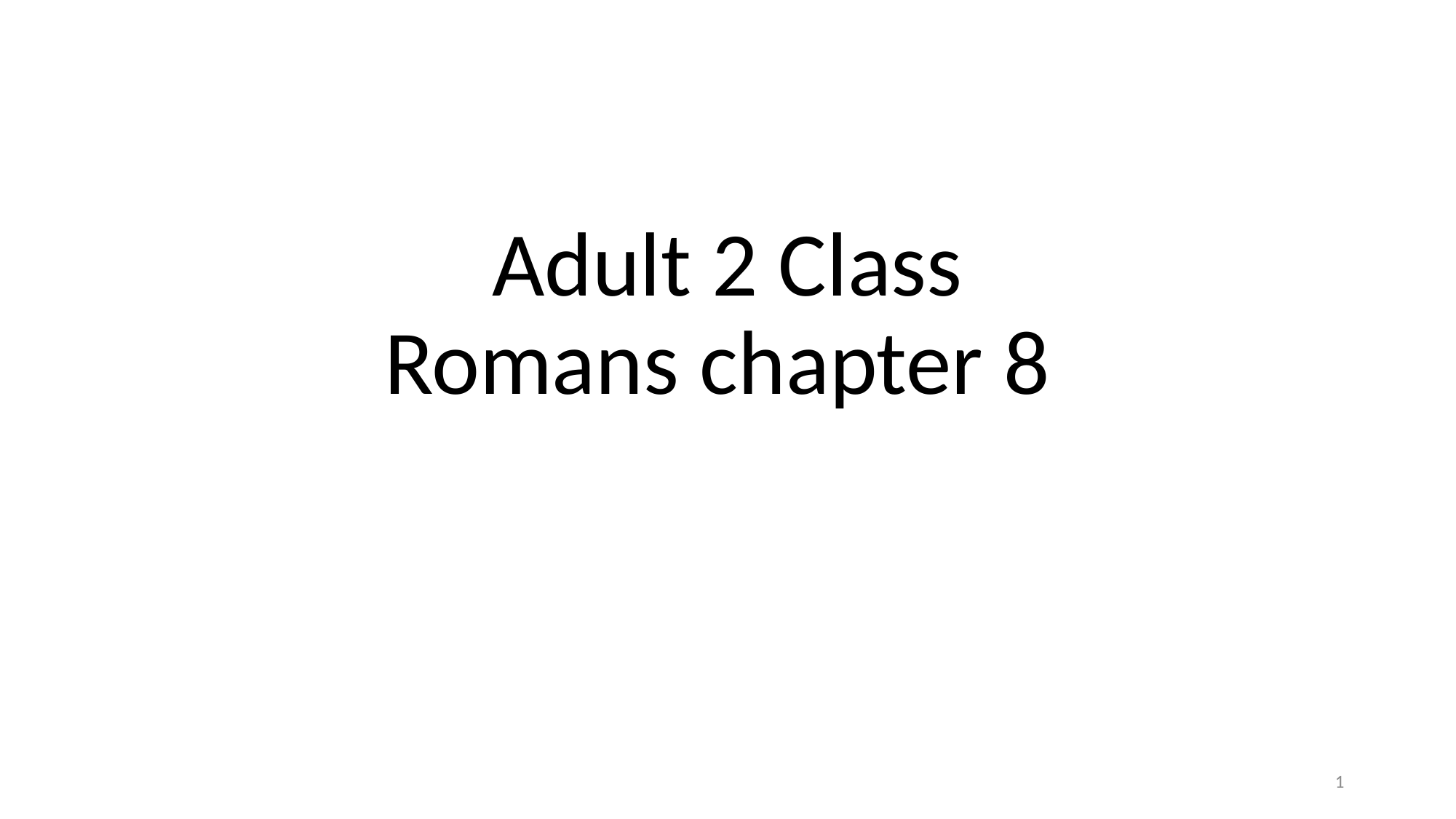

# Adult 2 Class Romans chapter 8

1